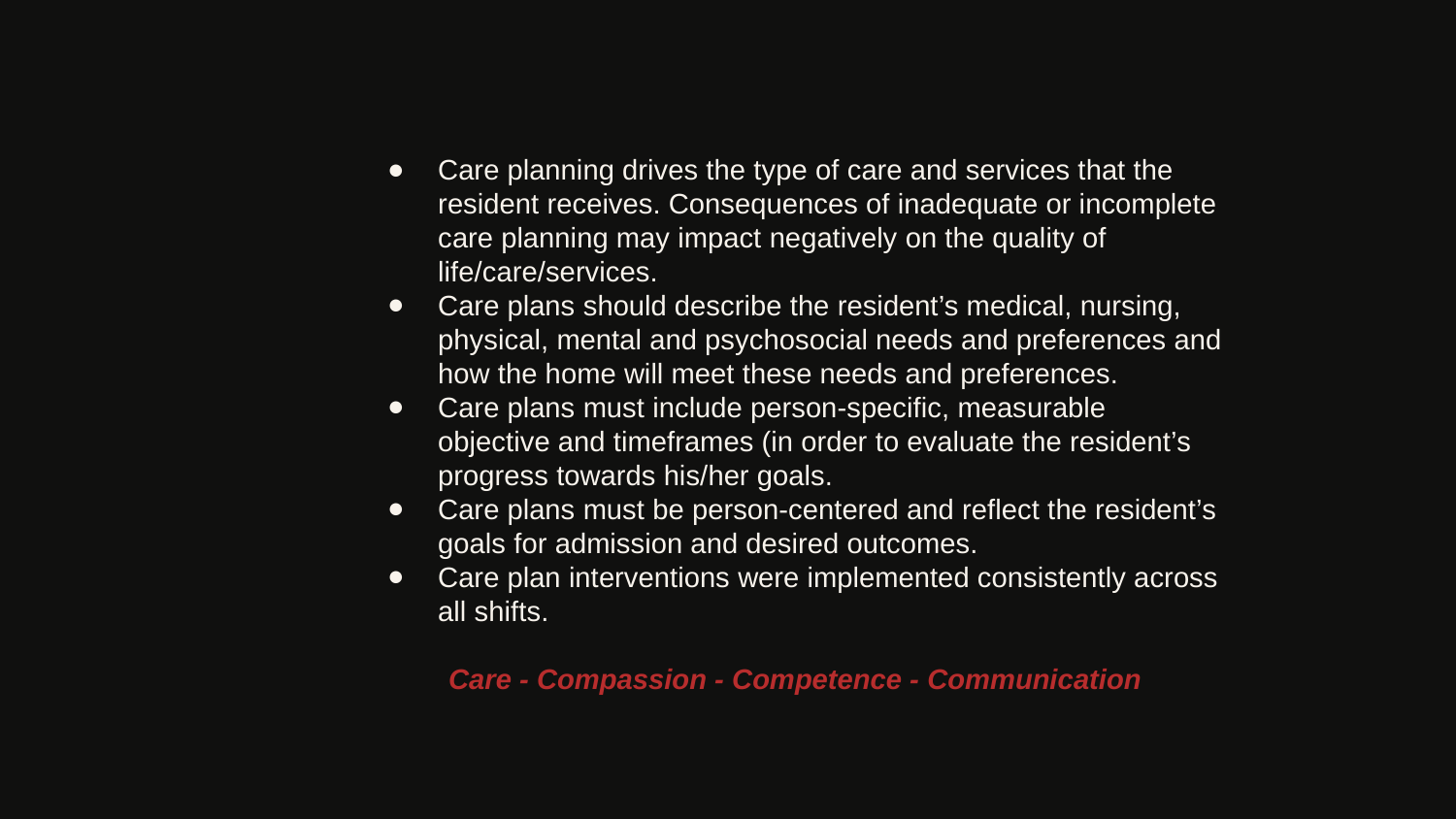

Care planning drives the type of care and services that the resident receives. Consequences of inadequate or incomplete care planning may impact negatively on the quality of life/care/services.
Care plans should describe the resident’s medical, nursing, physical, mental and psychosocial needs and preferences and how the home will meet these needs and preferences.
Care plans must include person-specific, measurable objective and timeframes (in order to evaluate the resident’s progress towards his/her goals.
Care plans must be person-centered and reflect the resident’s goals for admission and desired outcomes.
Care plan interventions were implemented consistently across all shifts.

Care - Compassion - Competence - Communication